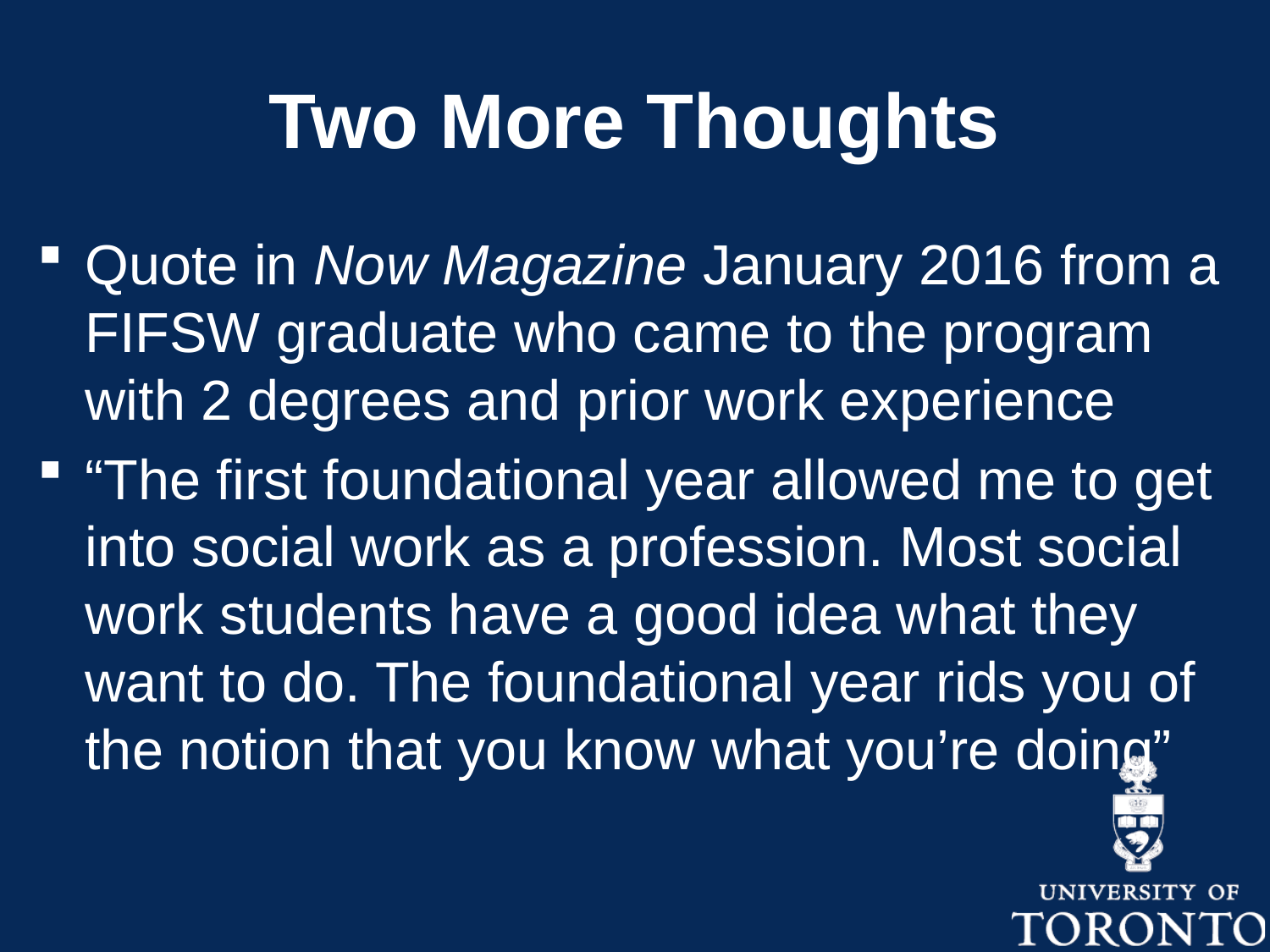

# Two More Thoughts
Quote in Now Magazine January 2016 from a FIFSW graduate who came to the program with 2 degrees and prior work experience
“The first foundational year allowed me to get into social work as a profession. Most social work students have a good idea what they want to do. The foundational year rids you of the notion that you know what you’re doing”